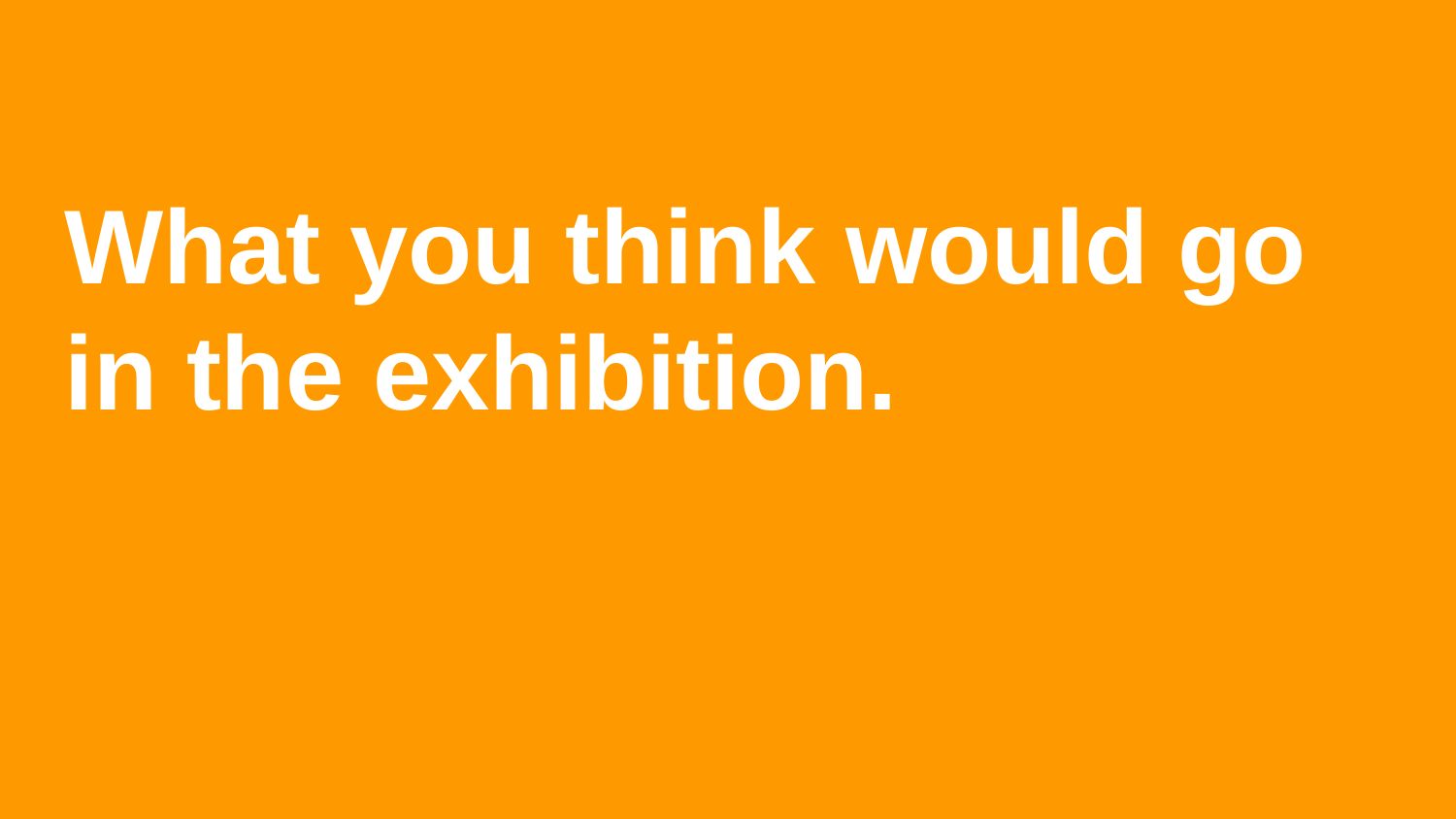

# What you think would go in the exhibition.